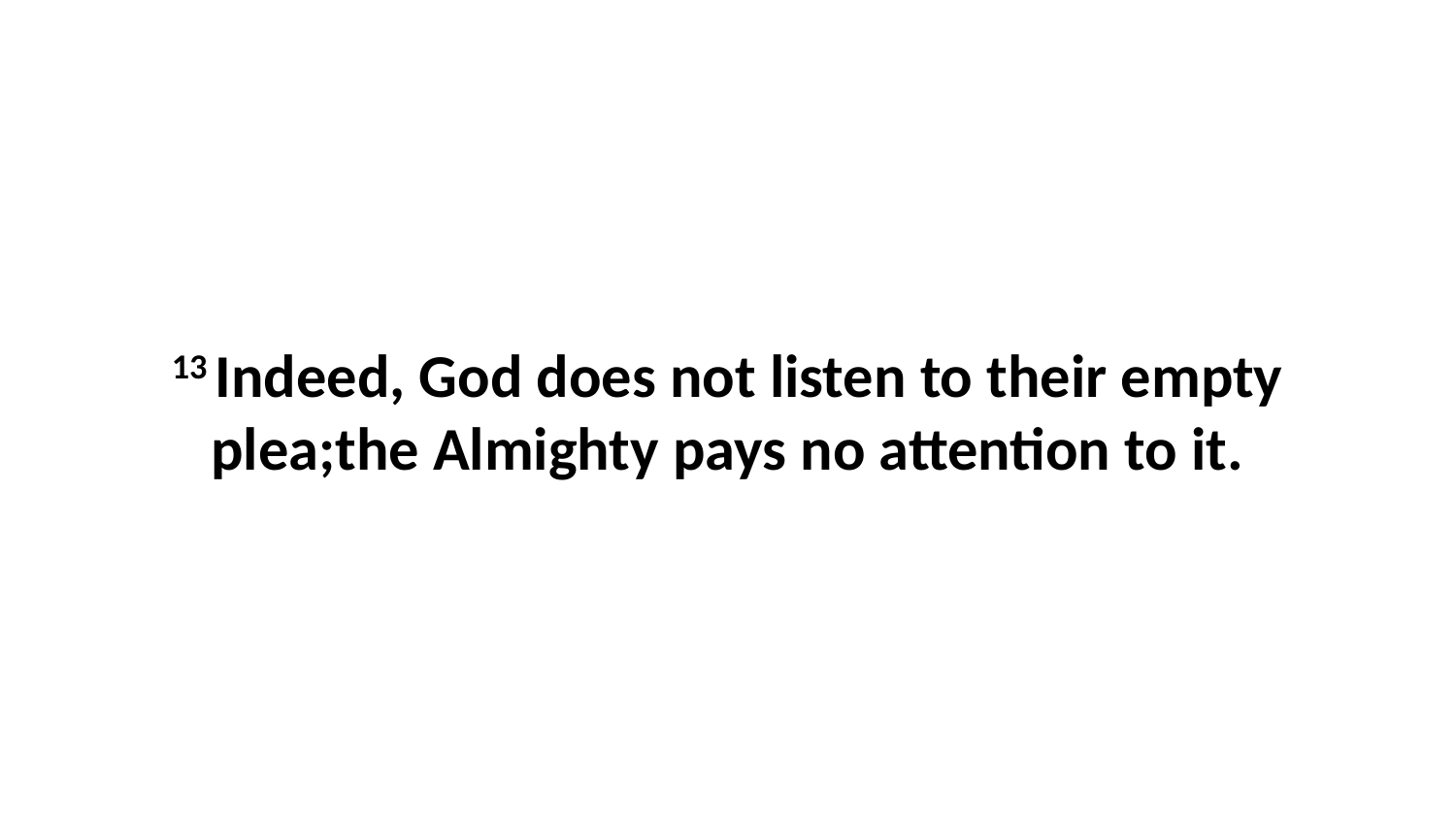

13 Indeed, God does not listen to their empty plea;the Almighty pays no attention to it.